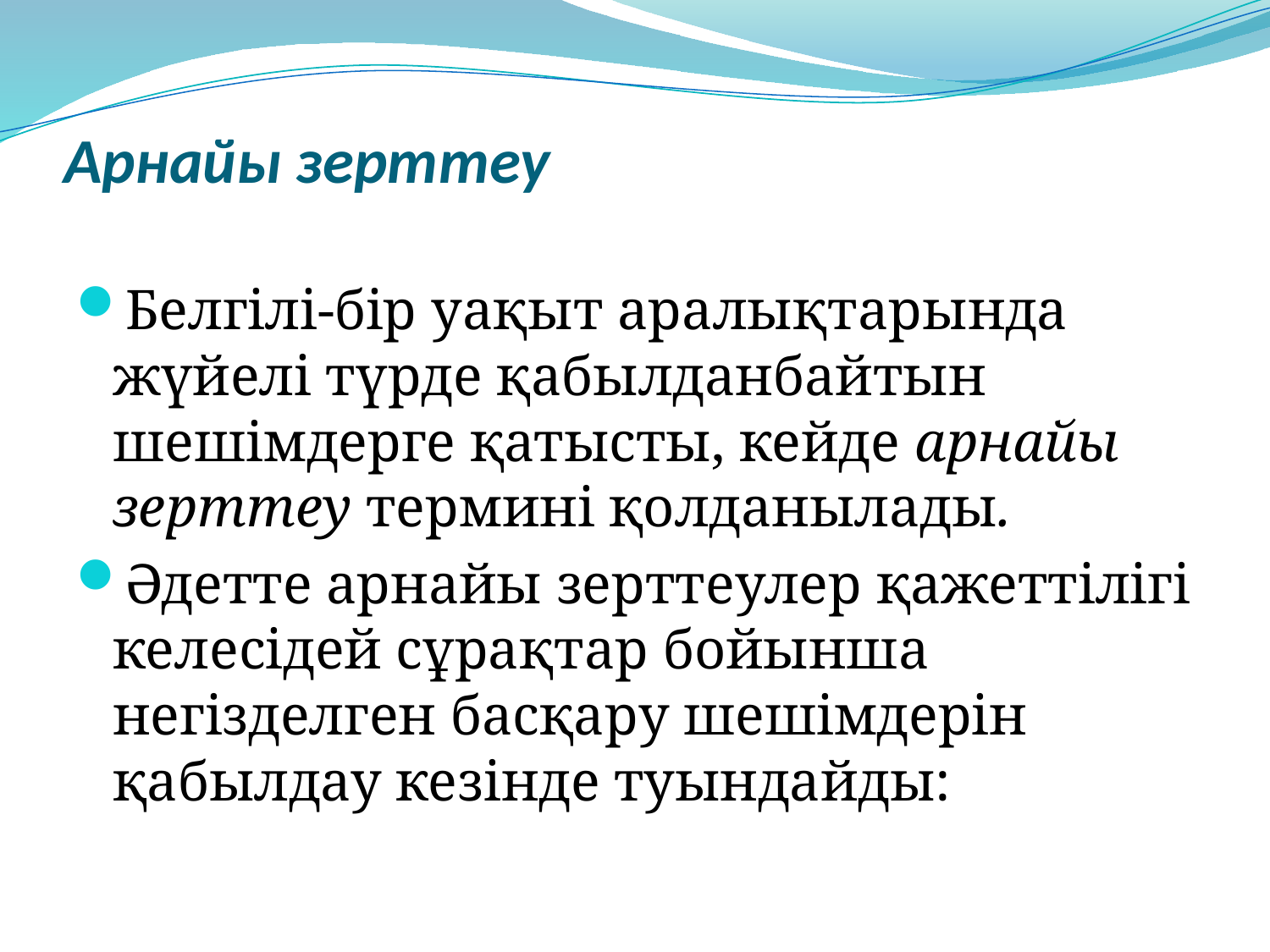

# Арнайы зерттеу
Белгілі-бір уақыт аралықтарында жүйелі түрде қабылданбайтын шешімдерге қатысты, кейде арнайы зерттеу термині қолданылады.
Әдетте арнайы зерттеулер қажеттілігі келесідей сұрақтар бойынша негізделген басқару шешімдерін қабылдау кезінде туындайды: